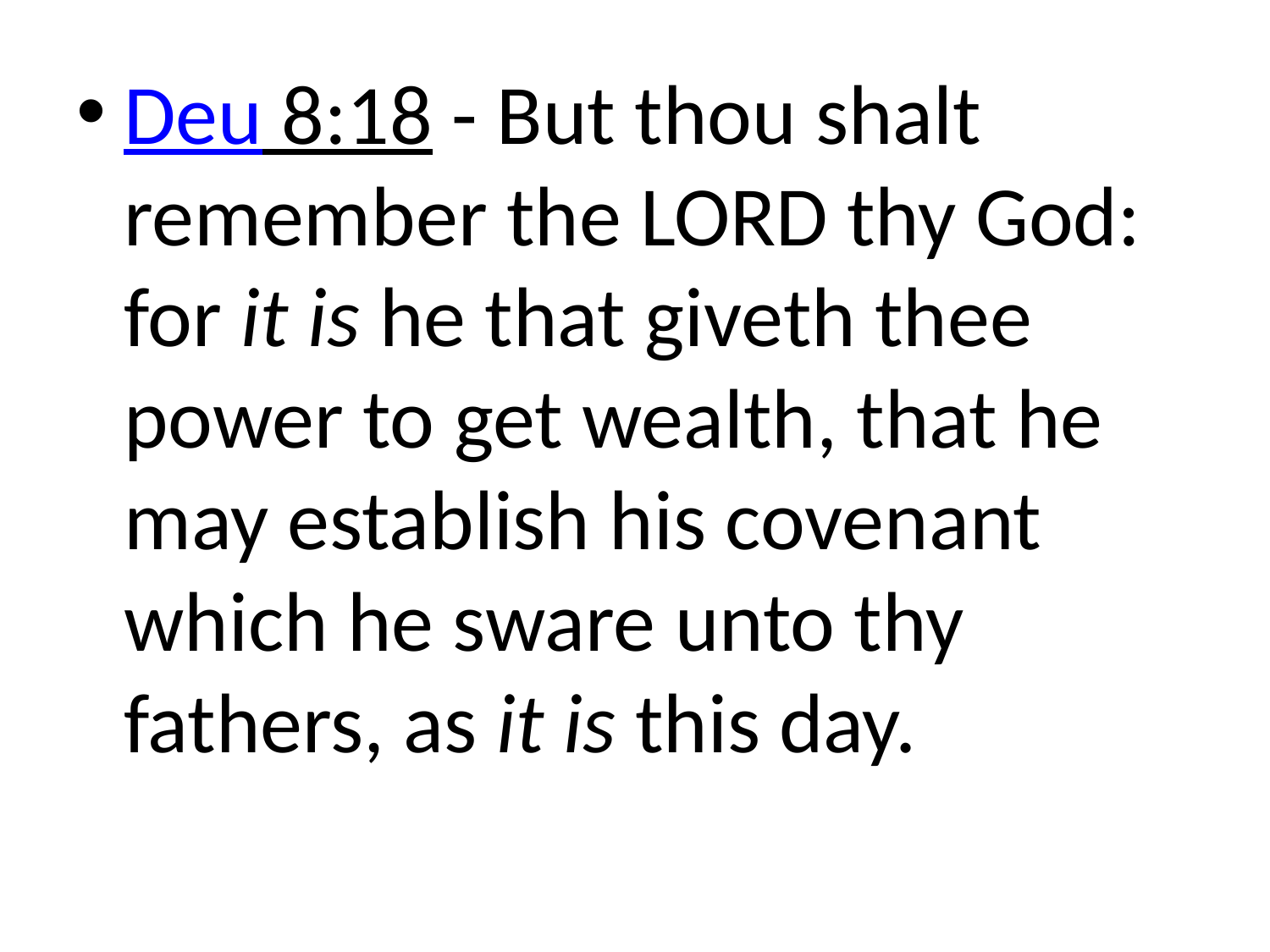

Deu 8:18 - But thou shalt remember the LORD thy God: for it is he that giveth thee power to get wealth, that he may establish his covenant which he sware unto thy fathers, as it is this day.